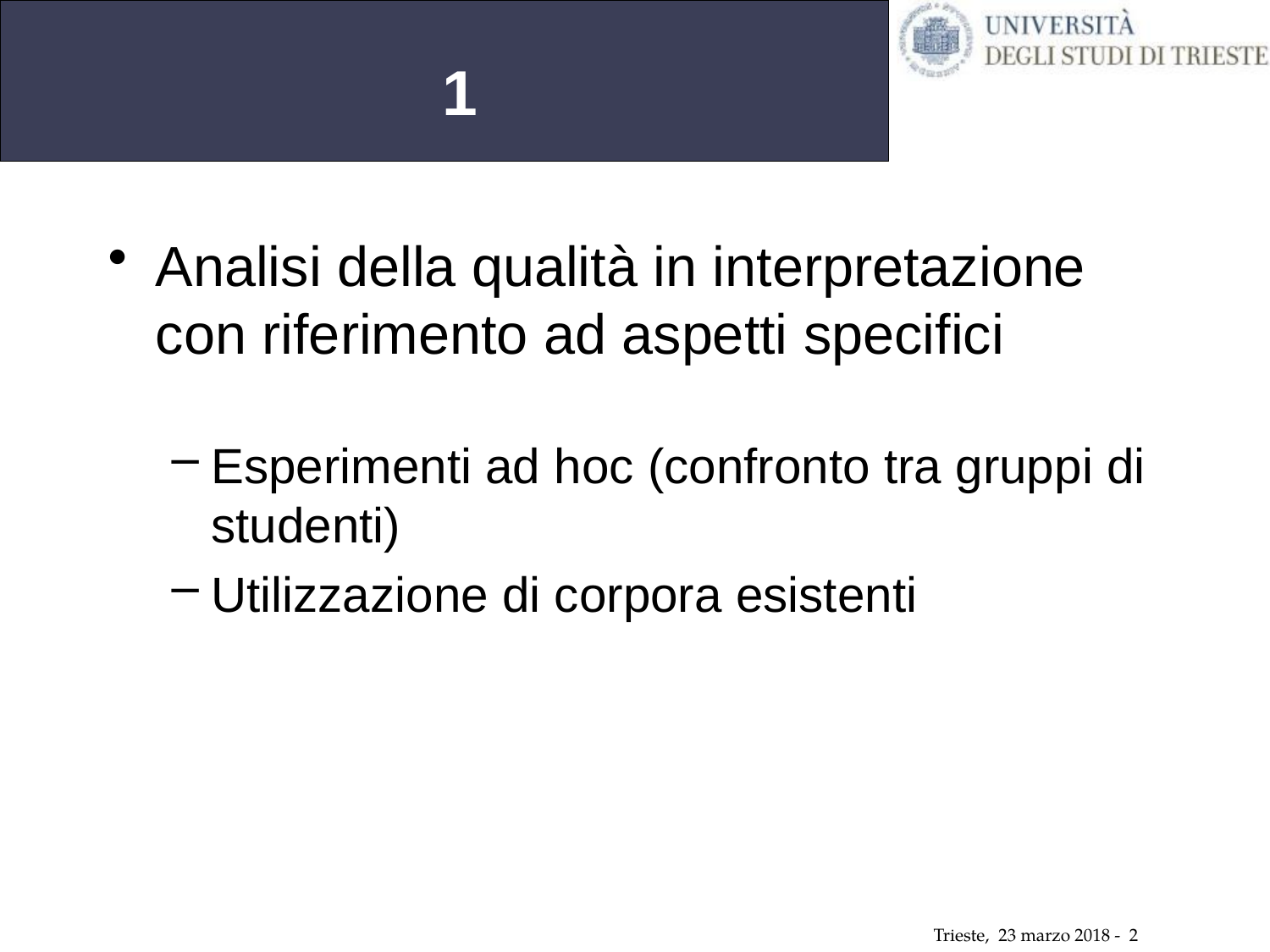

# 1

Analisi della qualità in interpretazione con riferimento ad aspetti specifici

Esperimenti ad hoc (confronto tra gruppi di studenti)
Utilizzazione di corpora esistenti